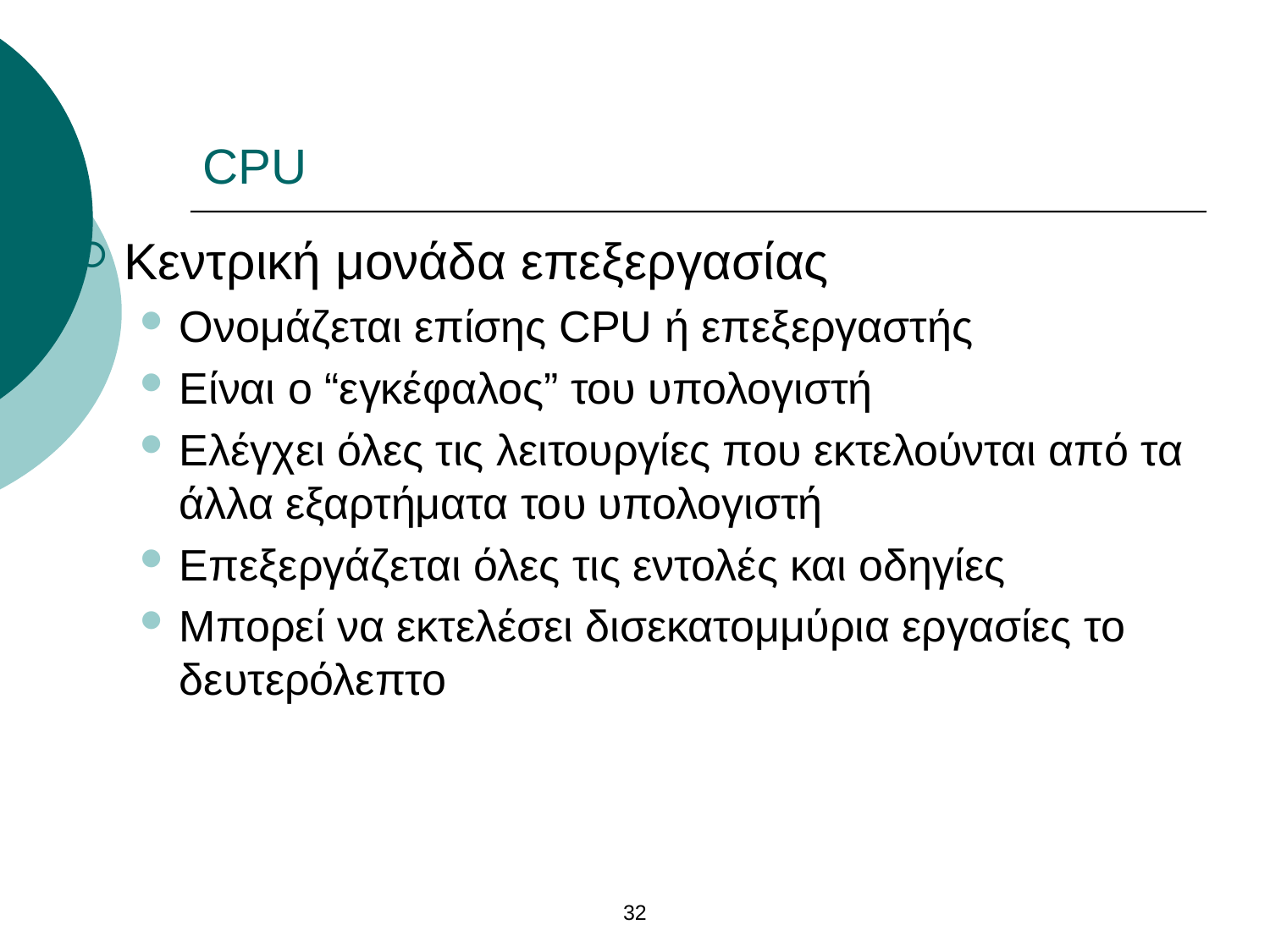

# CPU
Κεντρική μονάδα επεξεργασίας
Ονομάζεται επίσης CPU ή επεξεργαστής
Είναι ο “εγκέφαλος” του υπολογιστή
Ελέγχει όλες τις λειτουργίες που εκτελούνται από τα άλλα εξαρτήματα του υπολογιστή
Επεξεργάζεται όλες τις εντολές και οδηγίες
Μπορεί να εκτελέσει δισεκατομμύρια εργασίες το δευτερόλεπτο

32